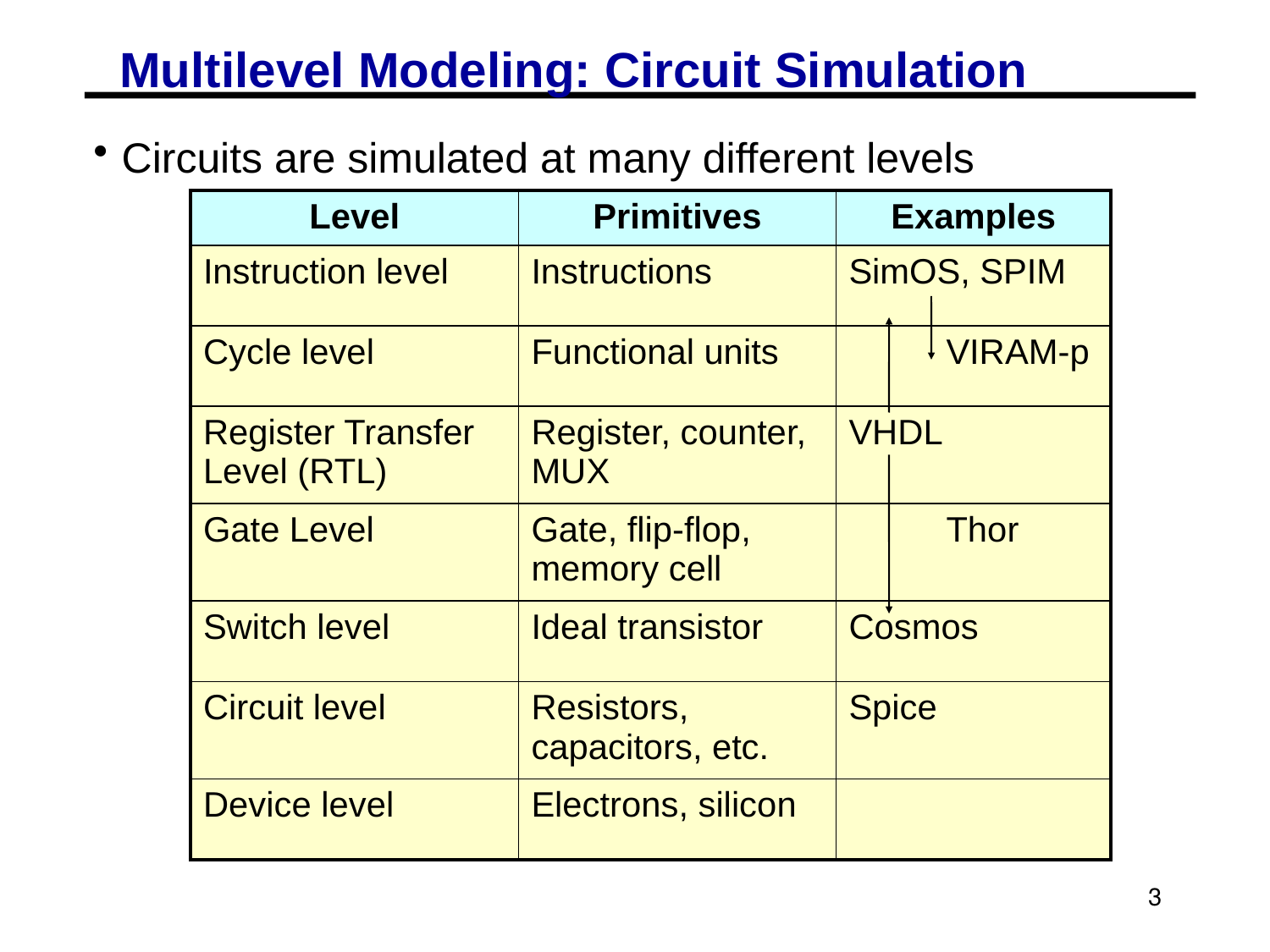

# Multilevel Modeling: Circuit Simulation
Circuits are simulated at many different levels
| Level | Primitives | Examples |
| --- | --- | --- |
| Instruction level | Instructions | SimOS, SPIM |
| Cycle level | Functional units | VIRAM-p |
| Register Transfer Level (RTL) | Register, counter, MUX | VHDL |
| Gate Level | Gate, flip-flop, memory cell | Thor |
| Switch level | Ideal transistor | Cosmos |
| Circuit level | Resistors, capacitors, etc. | Spice |
| Device level | Electrons, silicon |  |

3